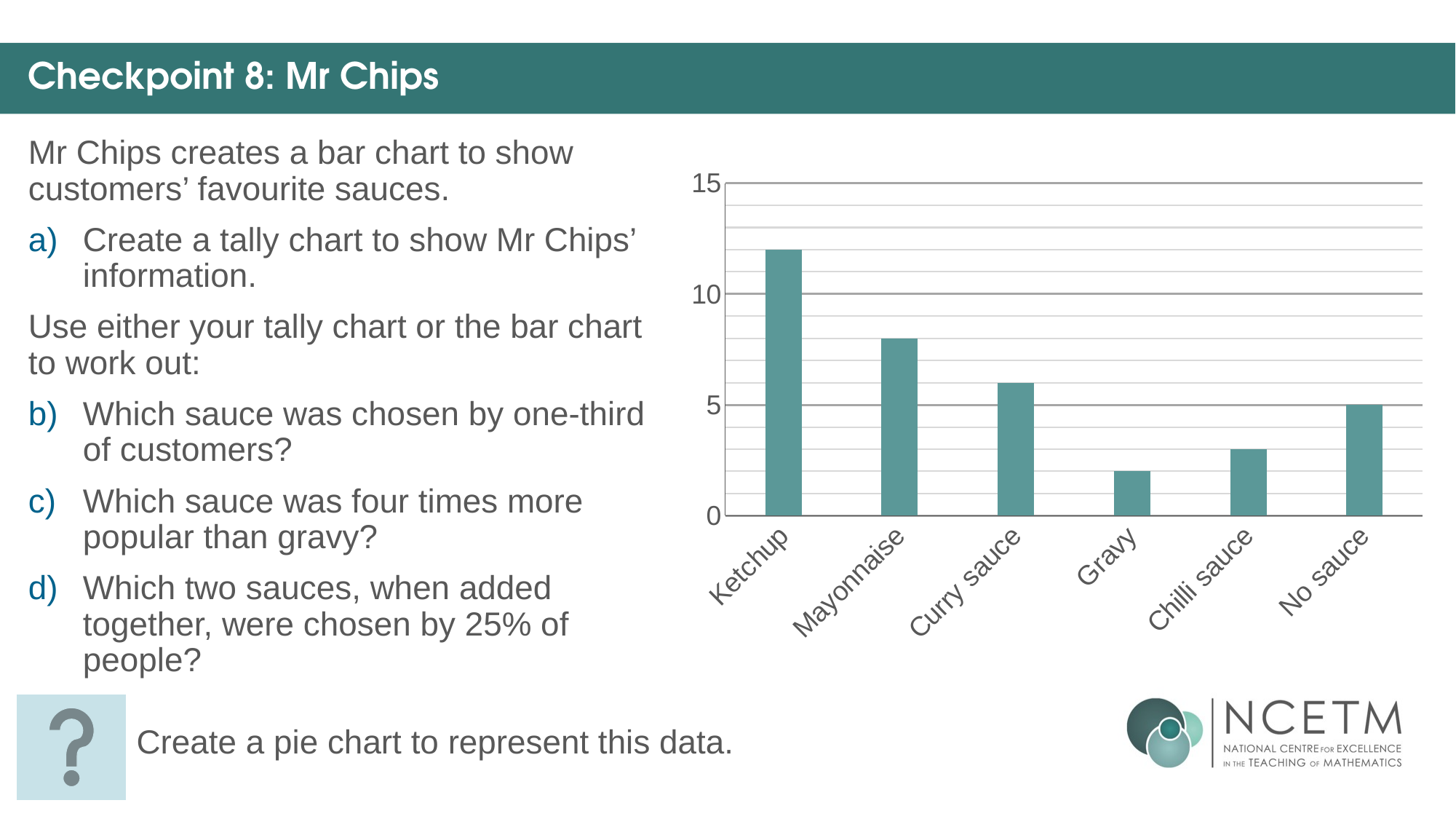

Checkpoint 8: Mr Chips
Mr Chips creates a bar chart to show customers’ favourite sauces.
Create a tally chart to show Mr Chips’ information.
Use either your tally chart or the bar chart to work out:
Which sauce was chosen by one-third of customers?
Which sauce was four times more popular than gravy?
Which two sauces, when added together, were chosen by 25% of people?

### Chart

| Category | Series 1 |
|---|---|
| Ketchup | 12.0 |
| Mayonnaise | 8.0 |
| Curry sauce | 6.0 |
| Gravy | 2.0 |
| Chilli sauce | 3.0 |
| No sauce | 5.0 |
Create a pie chart to represent this data.